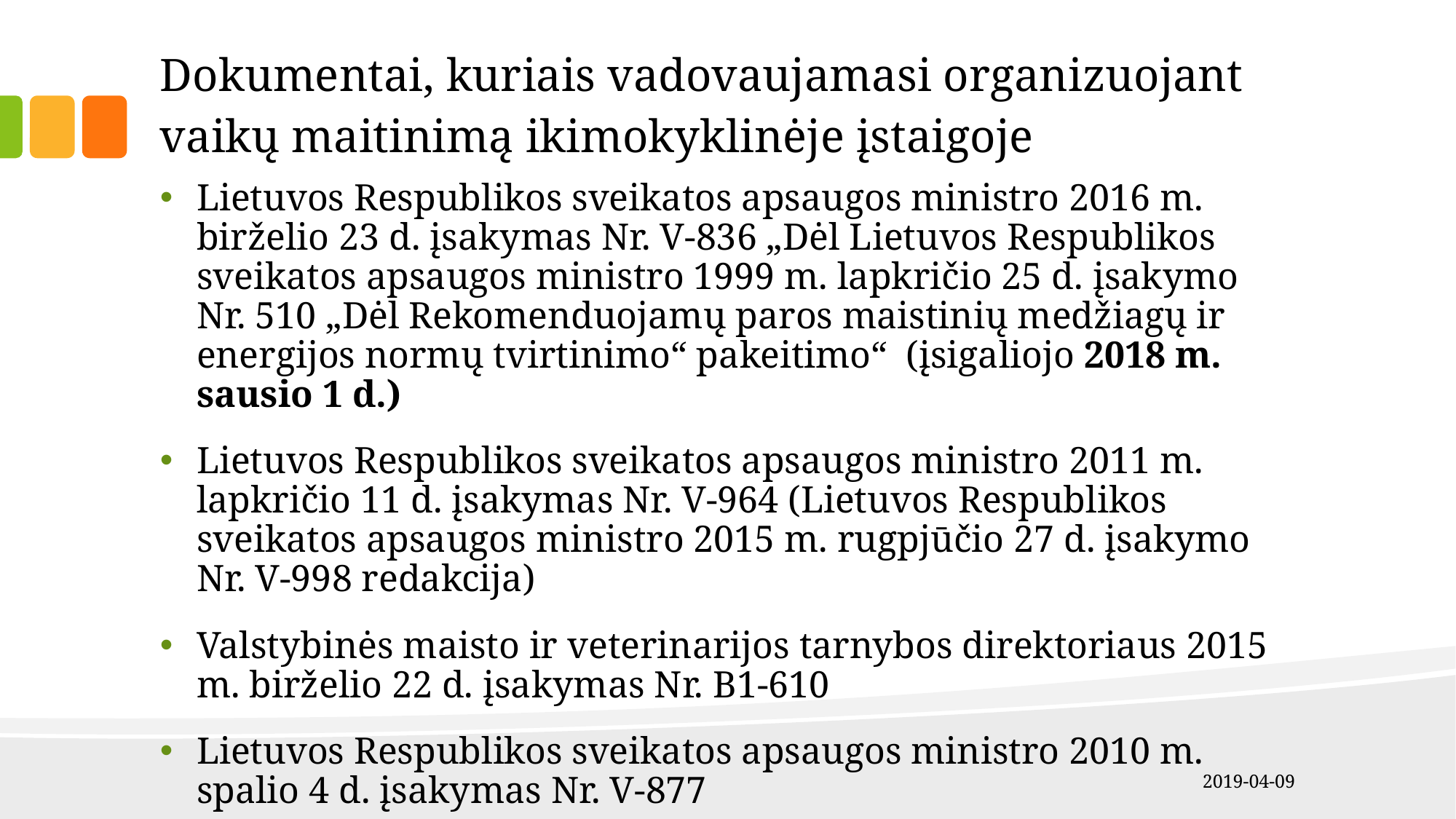

Dokumentai, kuriais vadovaujamasi organizuojant vaikų maitinimą ikimokyklinėje įstaigoje
Lietuvos Respublikos sveikatos apsaugos ministro 2016 m. birželio 23 d. įsakymas Nr. V-836 „Dėl Lietuvos Respublikos sveikatos apsaugos ministro 1999 m. lapkričio 25 d. įsakymo Nr. 510 „Dėl Rekomenduojamų paros maistinių medžiagų ir energijos normų tvirtinimo“ pakeitimo“  (įsigaliojo 2018 m. sausio 1 d.)
Lietuvos Respublikos sveikatos apsaugos ministro 2011 m. lapkričio 11 d. įsakymas Nr. V-964 (Lietuvos Respublikos sveikatos apsaugos ministro 2015 m. rugpjūčio 27 d. įsakymo Nr. V-998 redakcija)
Valstybinės maisto ir veterinarijos tarnybos direktoriaus 2015 m. birželio 22 d. įsakymas Nr. B1-610
Lietuvos Respublikos sveikatos apsaugos ministro 2010 m. spalio 4 d. įsakymas Nr. V-877
2019-04-09